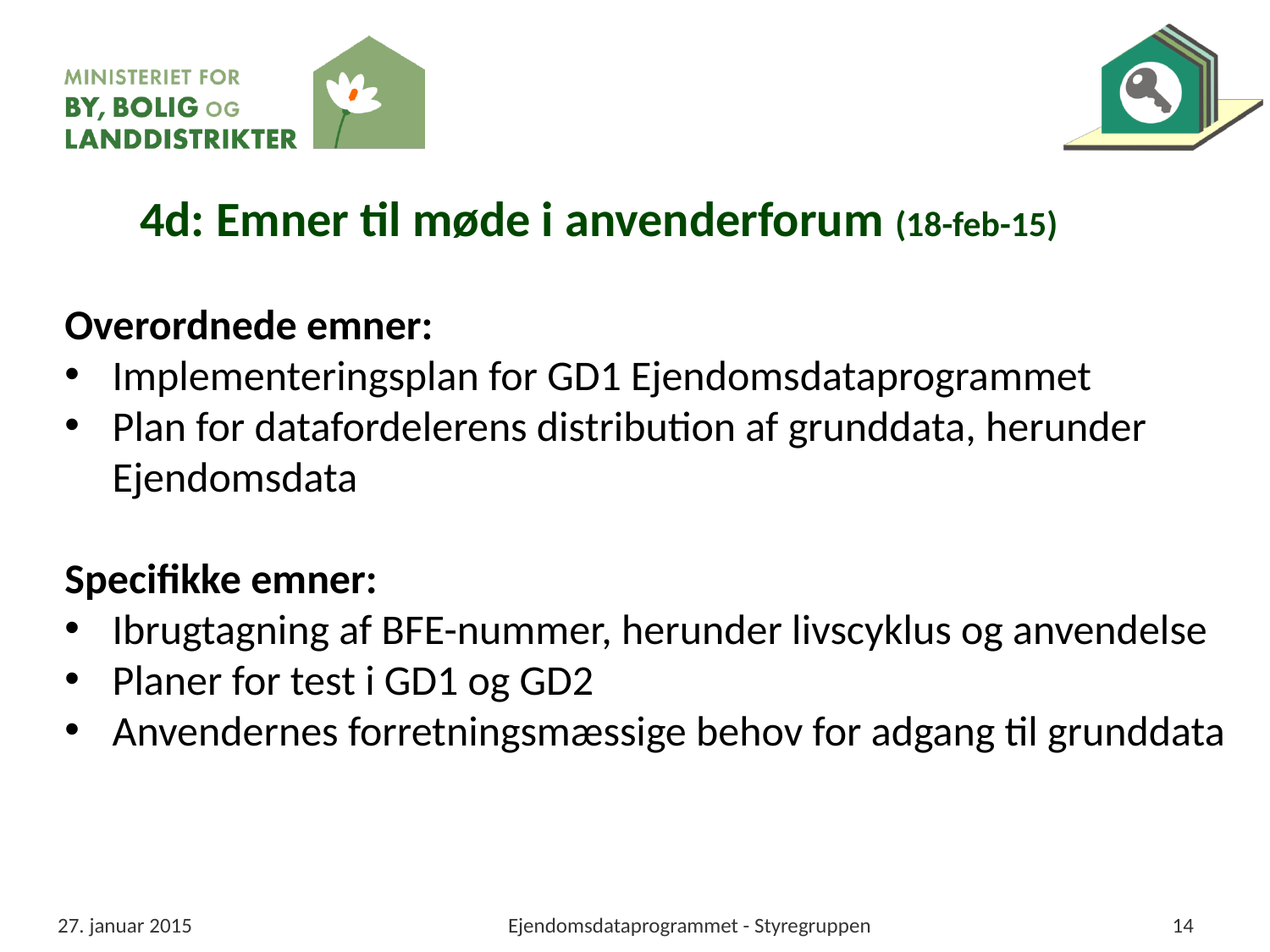

4d: Emner til møde i anvenderforum (18-feb-15)

Overordnede emner:
Implementeringsplan for GD1 Ejendomsdataprogrammet
Plan for datafordelerens distribution af grunddata, herunder Ejendomsdata

Specifikke emner:
Ibrugtagning af BFE-nummer, herunder livscyklus og anvendelse
Planer for test i GD1 og GD2
Anvendernes forretningsmæssige behov for adgang til grunddata

27. januar 2015
Ejendomsdataprogrammet - Styregruppen
14